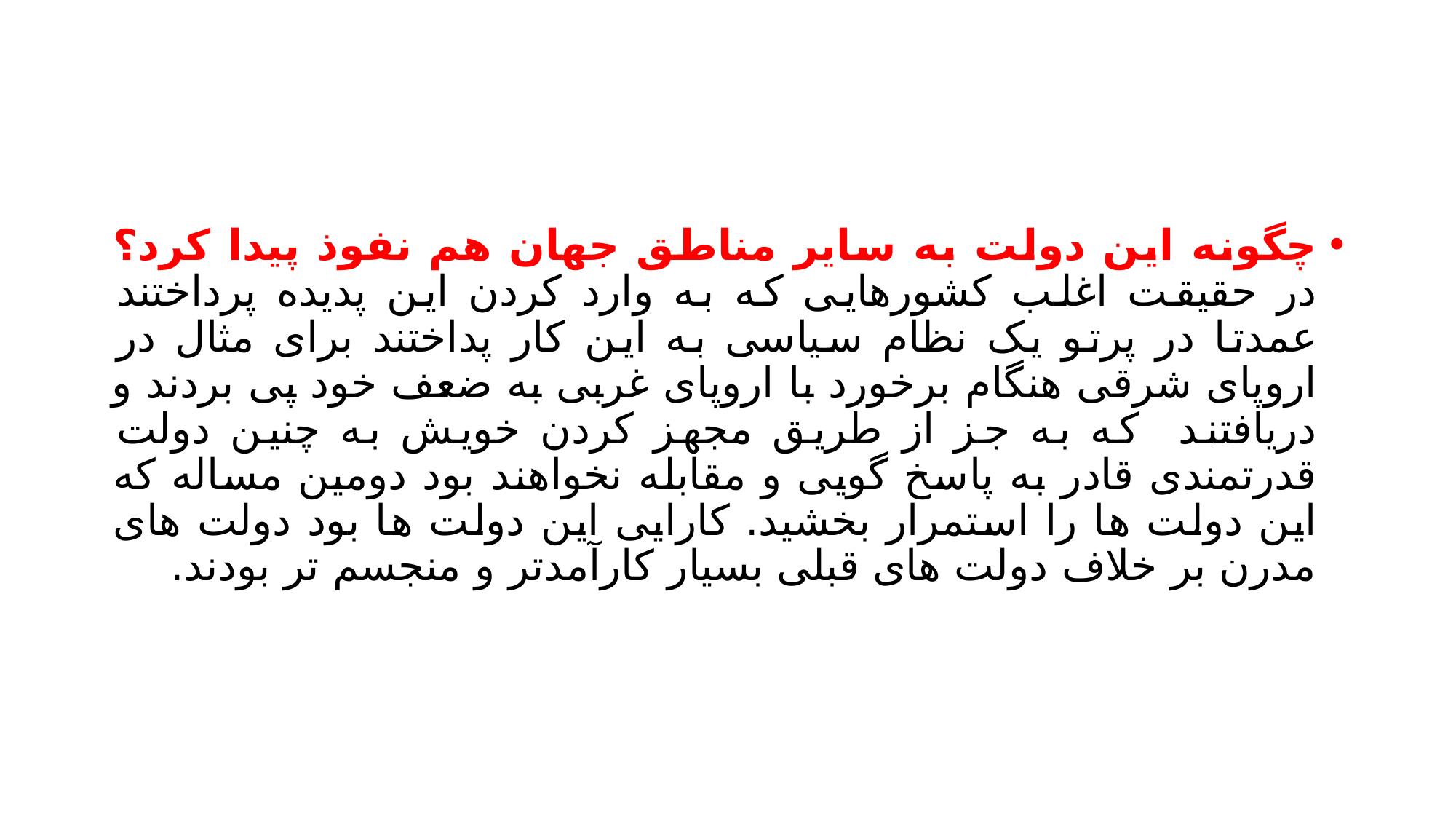

#
چگونه این دولت به سایر مناطق جهان هم نفوذ پیدا کرد؟ در حقیقت اغلب کشورهایی که به وارد کردن این پدیده پرداختند عمدتا در پرتو یک نظام سیاسی به این کار پداختند برای مثال در اروپای شرقی هنگام برخورد با اروپای غربی به ضعف خود پی بردند و دریافتند  که به جز از طریق مجهز کردن خویش به چنین دولت قدرتمندی قادر به پاسخ گویی و مقابله نخواهند بود دومین مساله که این دولت ها را استمرار بخشید. کارایی این دولت ها بود دولت های مدرن بر خلاف دولت های قبلی بسیار کارآمدتر و منجسم تر بودند.